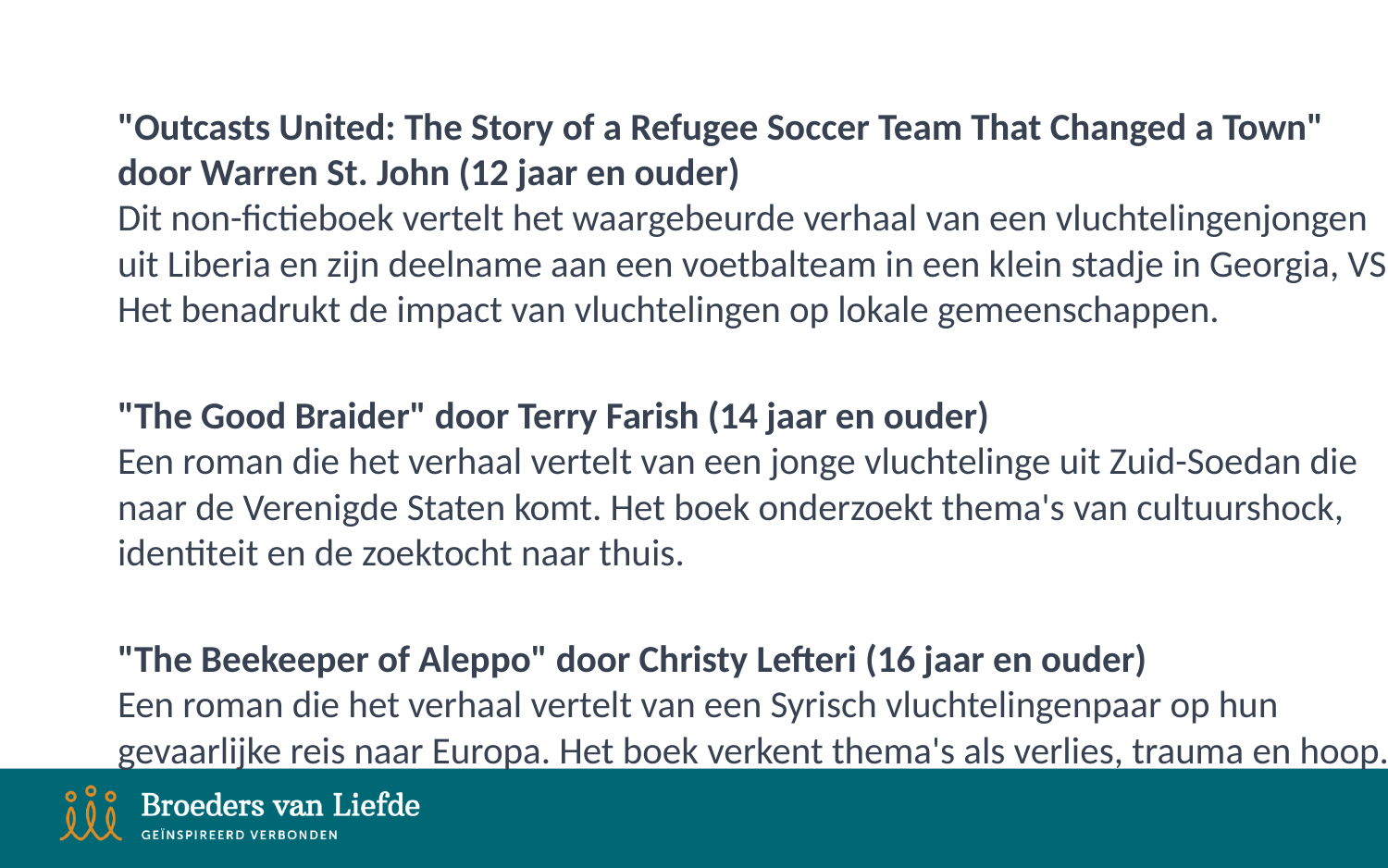

"Outcasts United: The Story of a Refugee Soccer Team That Changed a Town" door Warren St. John (12 jaar en ouder)
Dit non-fictieboek vertelt het waargebeurde verhaal van een vluchtelingenjongen uit Liberia en zijn deelname aan een voetbalteam in een klein stadje in Georgia, VS. Het benadrukt de impact van vluchtelingen op lokale gemeenschappen.

"The Good Braider" door Terry Farish (14 jaar en ouder)
Een roman die het verhaal vertelt van een jonge vluchtelinge uit Zuid-Soedan die naar de Verenigde Staten komt. Het boek onderzoekt thema's van cultuurshock, identiteit en de zoektocht naar thuis.

"The Beekeeper of Aleppo" door Christy Lefteri (16 jaar en ouder)
Een roman die het verhaal vertelt van een Syrisch vluchtelingenpaar op hun gevaarlijke reis naar Europa. Het boek verkent thema's als verlies, trauma en hoop.